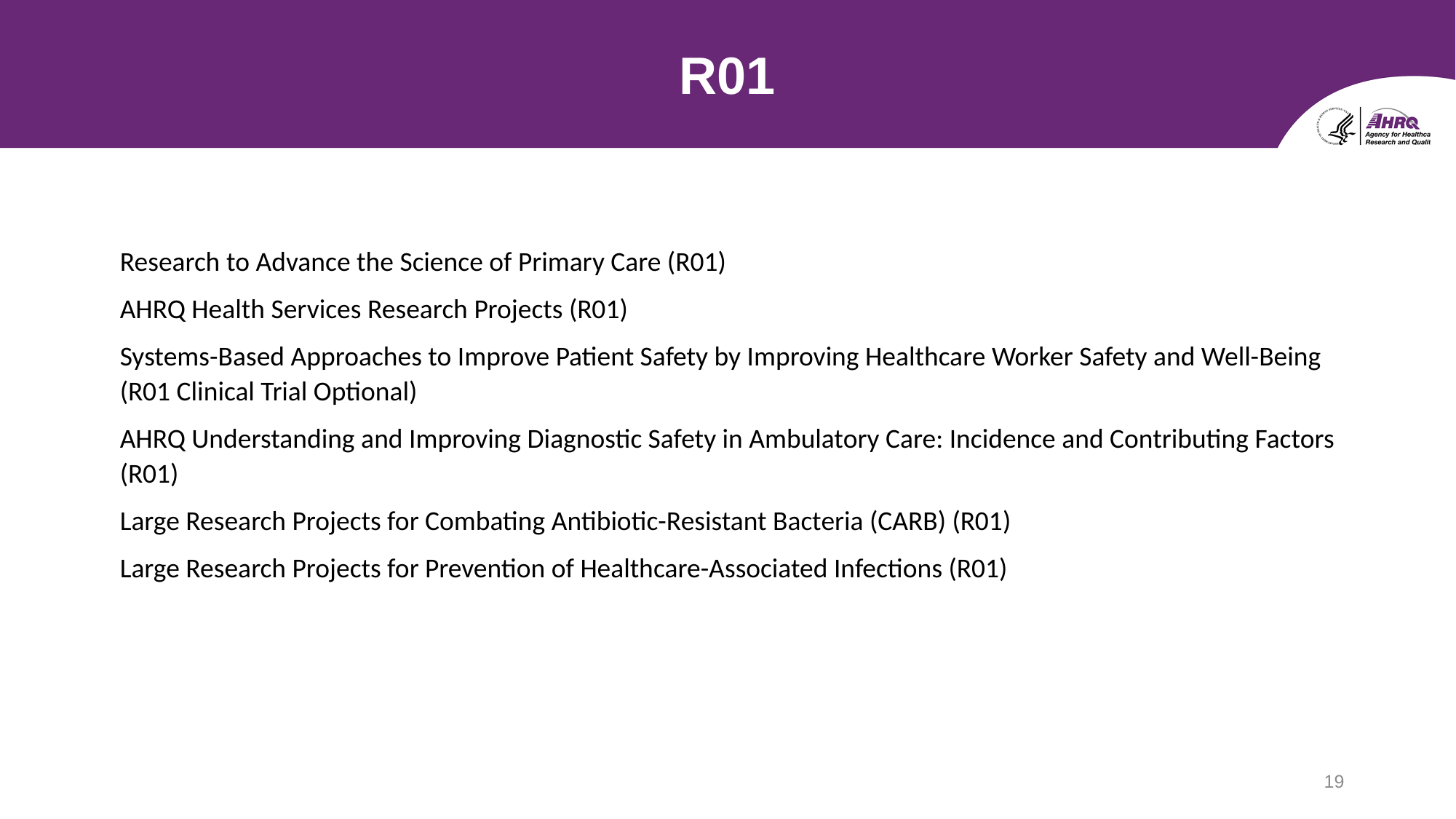

# R01
Research to Advance the Science of Primary Care (R01)
AHRQ Health Services Research Projects (R01)
Systems-Based Approaches to Improve Patient Safety by Improving Healthcare Worker Safety and Well-Being (R01 Clinical Trial Optional)
AHRQ Understanding and Improving Diagnostic Safety in Ambulatory Care: Incidence and Contributing Factors (R01)
Large Research Projects for Combating Antibiotic-Resistant Bacteria (CARB) (R01)
Large Research Projects for Prevention of Healthcare-Associated Infections (R01)
19